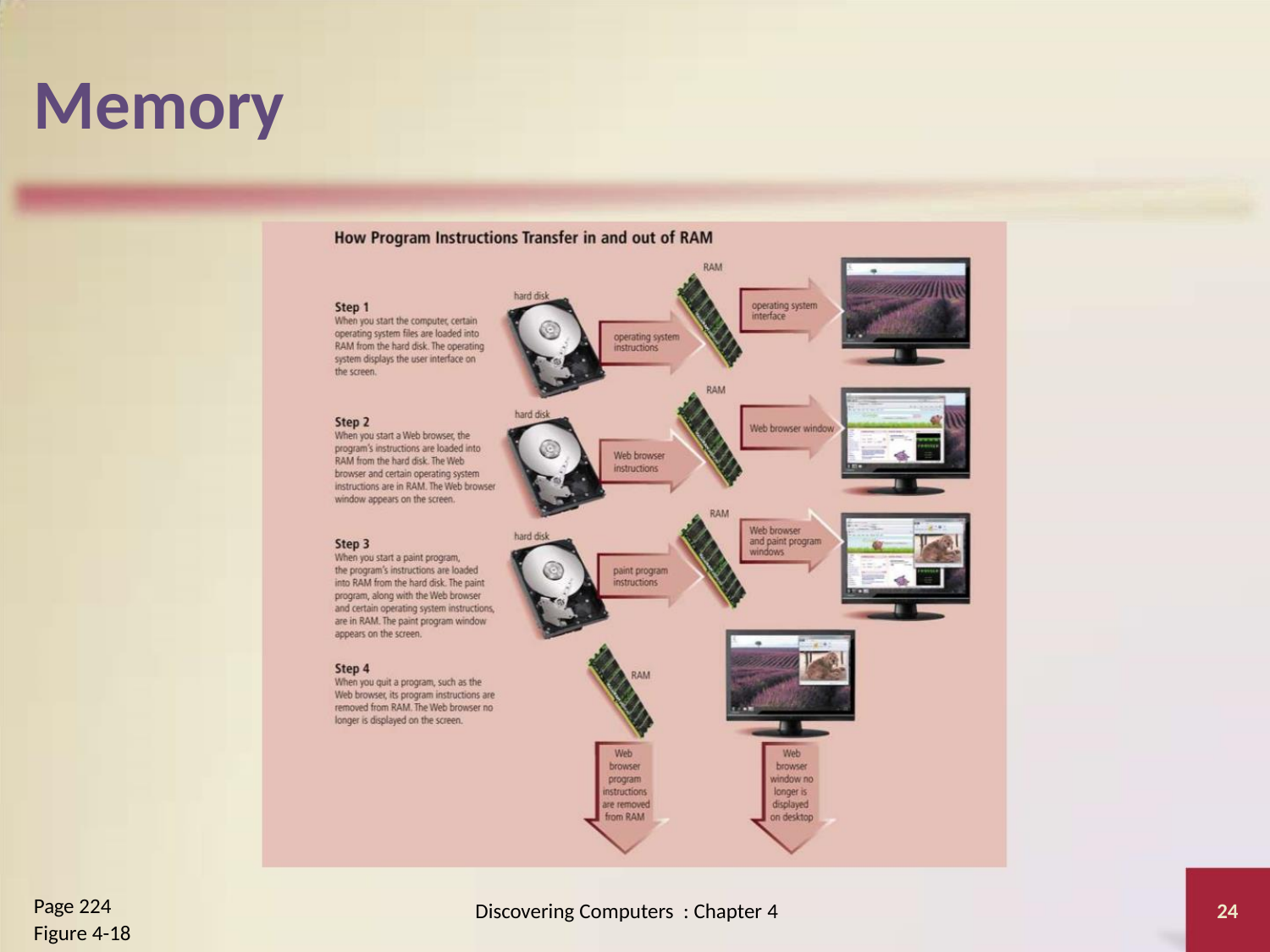

Memory
Page 224
Figure 4-18
Discovering Computers  : Chapter 4
24